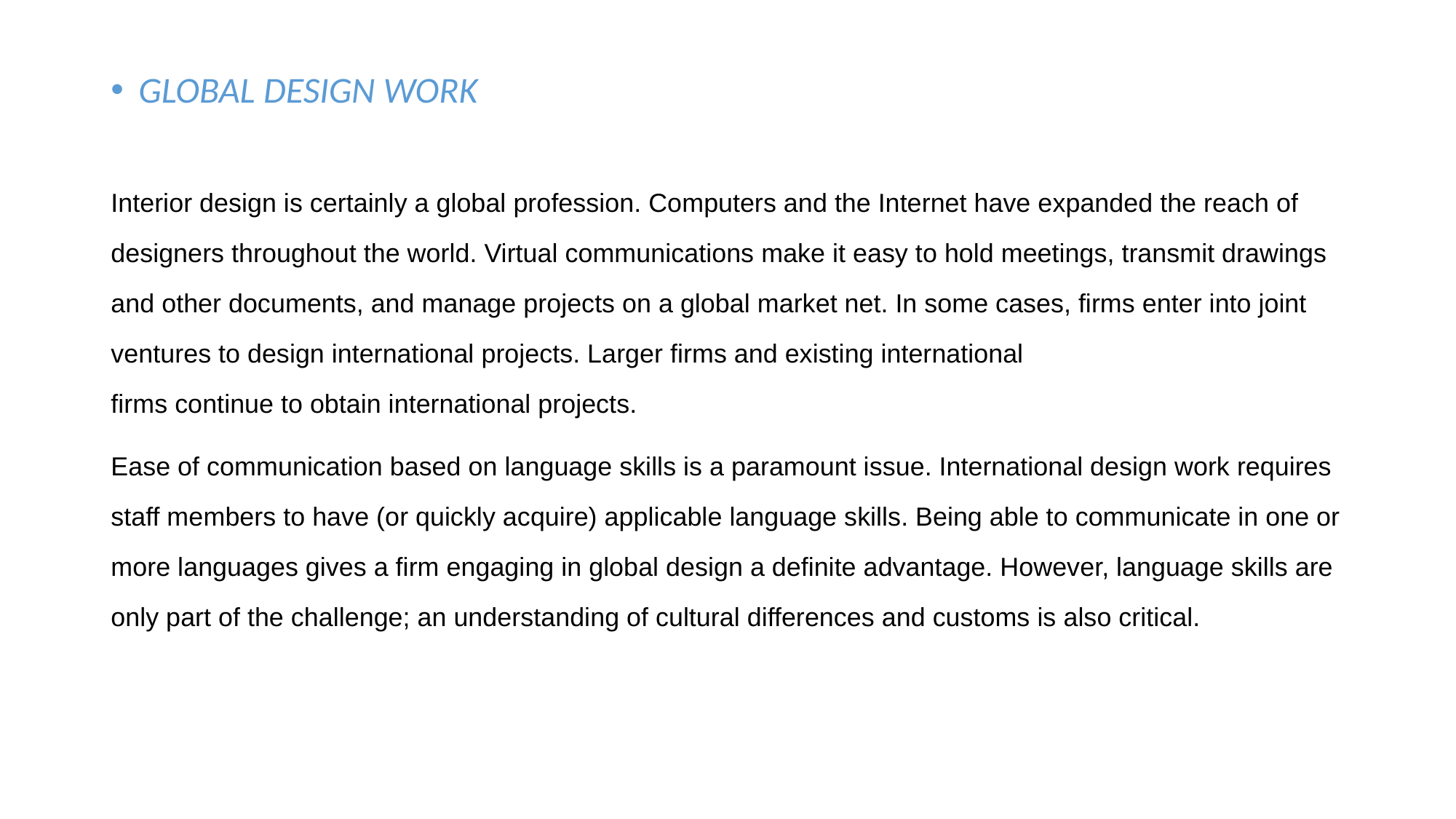

GLOBAL DESIGN WORK
Interior design is certainly a global profession. Computers and the Internet have expanded the reach of designers throughout the world. Virtual communications make it easy to hold meetings, transmit drawings and other documents, and manage projects on a global market net. In some cases, firms enter into joint ventures to design international projects. Larger firms and existing international
firms continue to obtain international projects.
Ease of communication based on language skills is a paramount issue. International design work requires staff members to have (or quickly acquire) applicable language skills. Being able to communicate in one or more languages gives a firm engaging in global design a definite advantage. However, language skills are only part of the challenge; an understanding of cultural differences and customs is also critical.